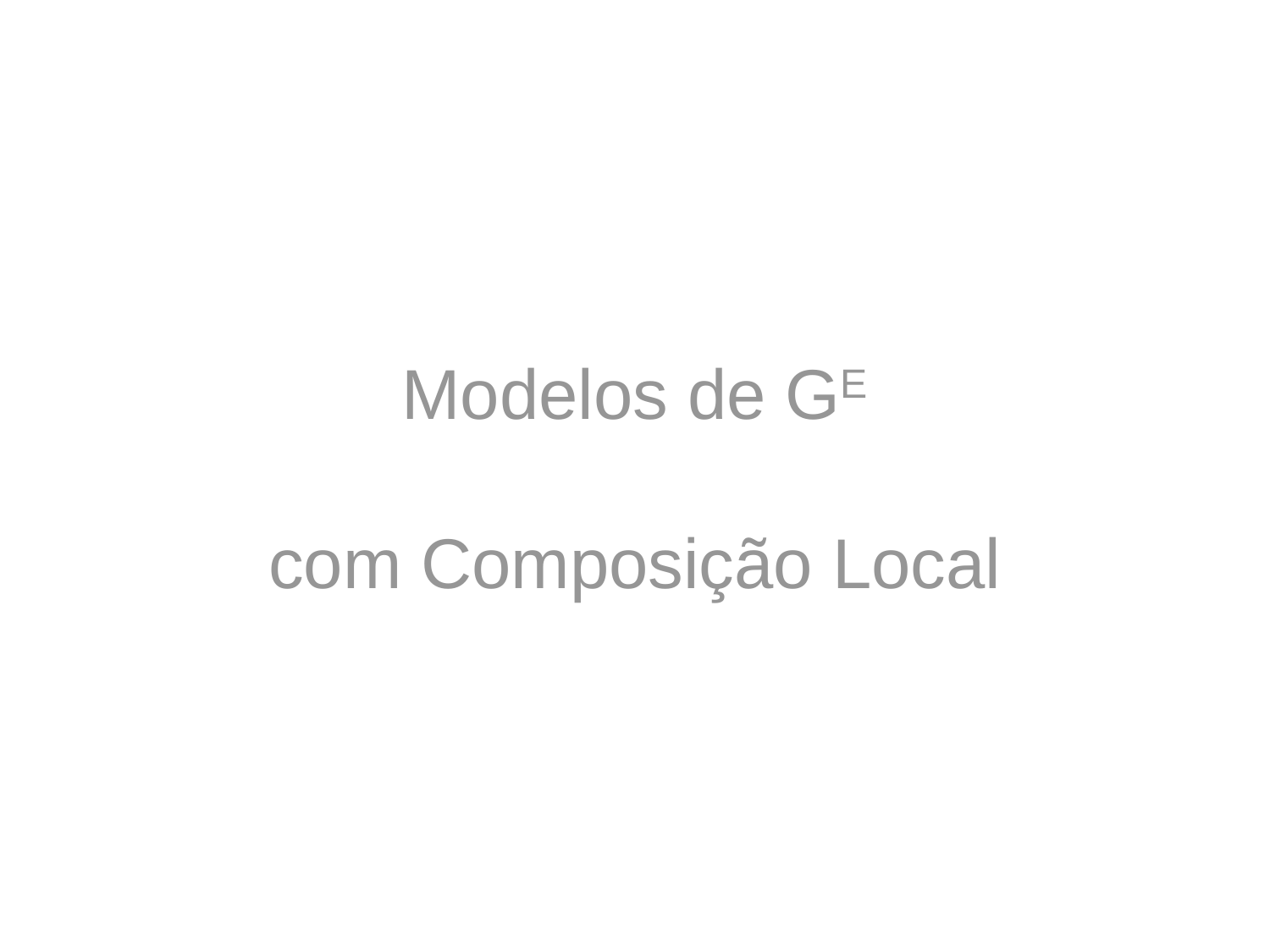

# Modelos de GE com Composição Local